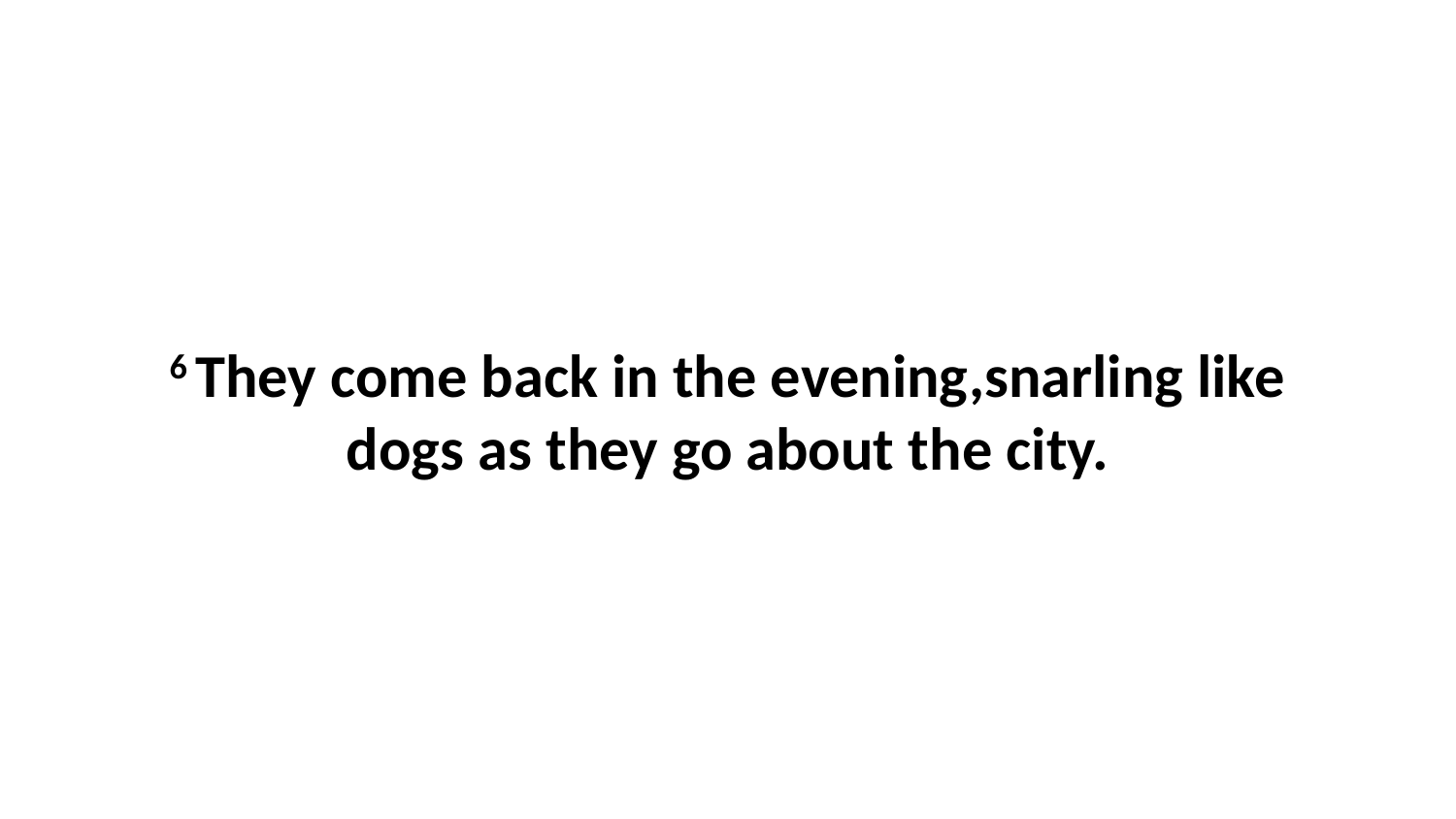

6 They come back in the evening,snarling like dogs as they go about the city.